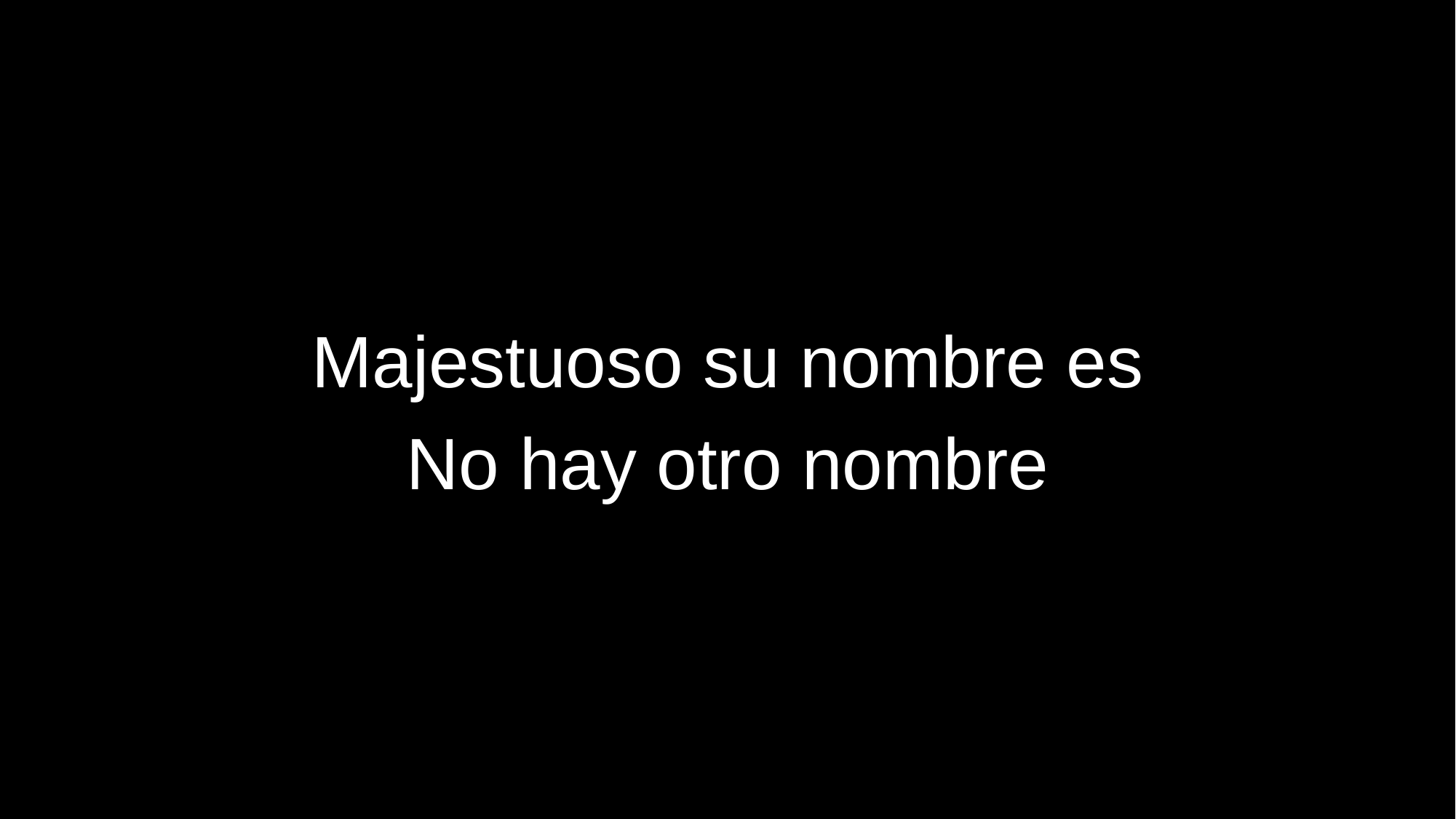

Majestuoso su nombre es
No hay otro nombre